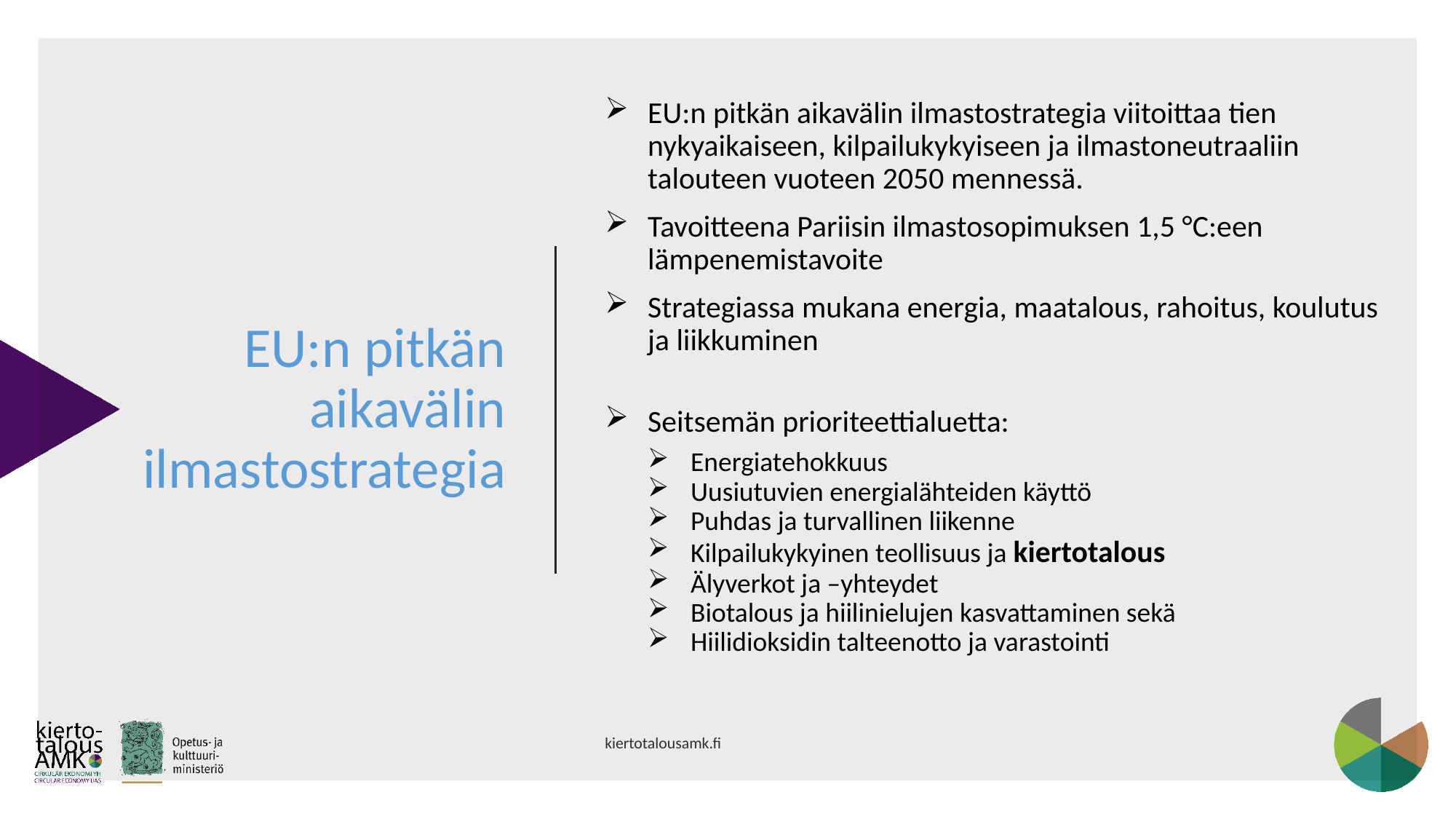

EU:n pitkän aikavälin ilmastostrategia viitoittaa tien nykyaikaiseen, kilpailukykyiseen ja ilmastoneutraaliin talouteen vuoteen 2050 mennessä.
Tavoitteena Pariisin ilmastosopimuksen 1,5 °C:een lämpenemistavoite
Strategiassa mukana energia, maatalous, rahoitus, koulutus ja liikkuminen

Seitsemän prioriteettialuetta:
Energiatehokkuus
Uusiutuvien energialähteiden käyttö
Puhdas ja turvallinen liikenne
Kilpailukykyinen teollisuus ja kiertotalous
Älyverkot ja –yhteydet
Biotalous ja hiilinielujen kasvattaminen sekä
Hiilidioksidin talteenotto ja varastointi

# EU:n pitkän aikavälin ilmastostrategia
kiertotalousamk.fi